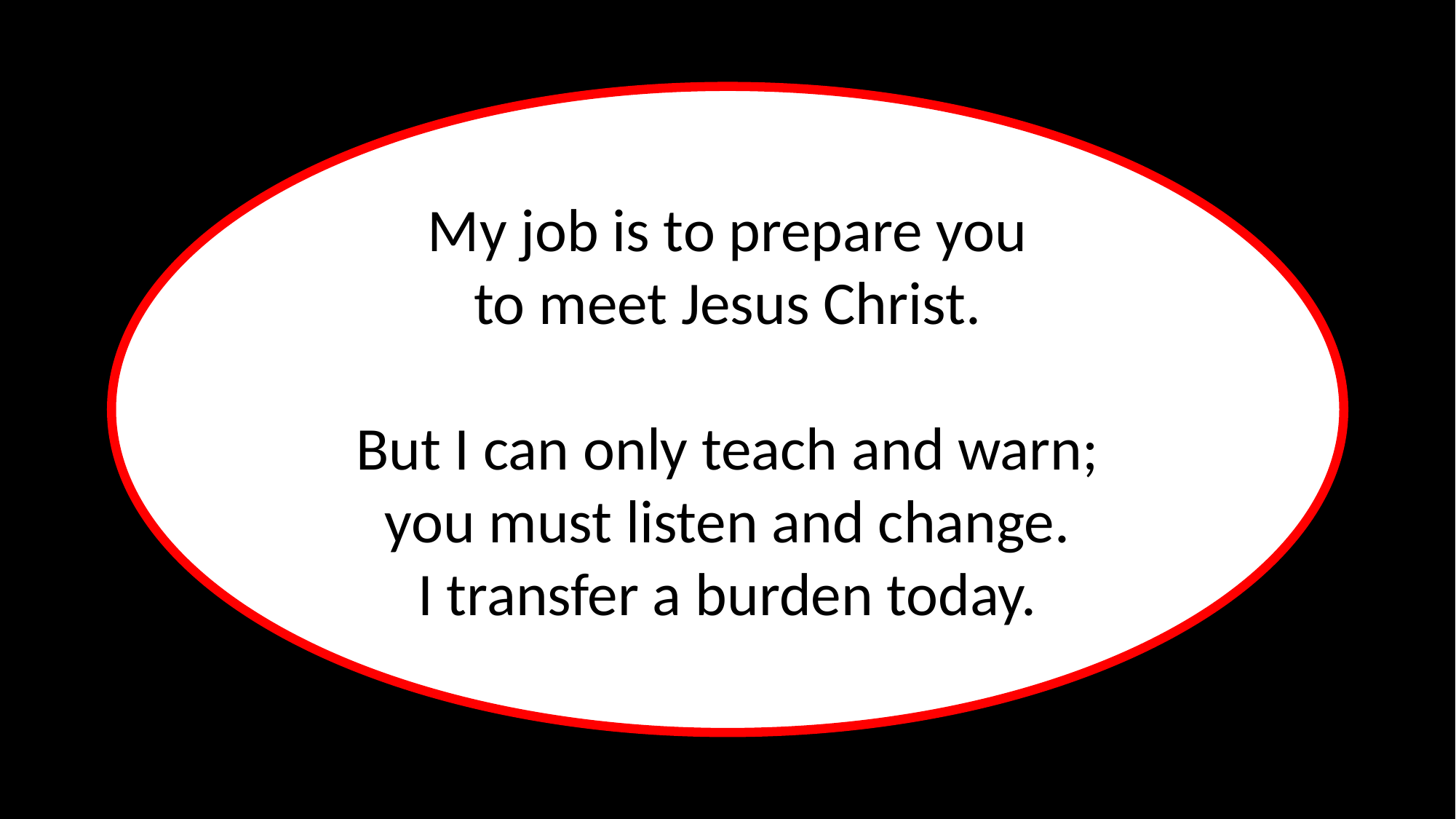

My job is to prepare you
to meet Jesus Christ.

But I can only teach and warn;
you must listen and change.
I transfer a burden today.